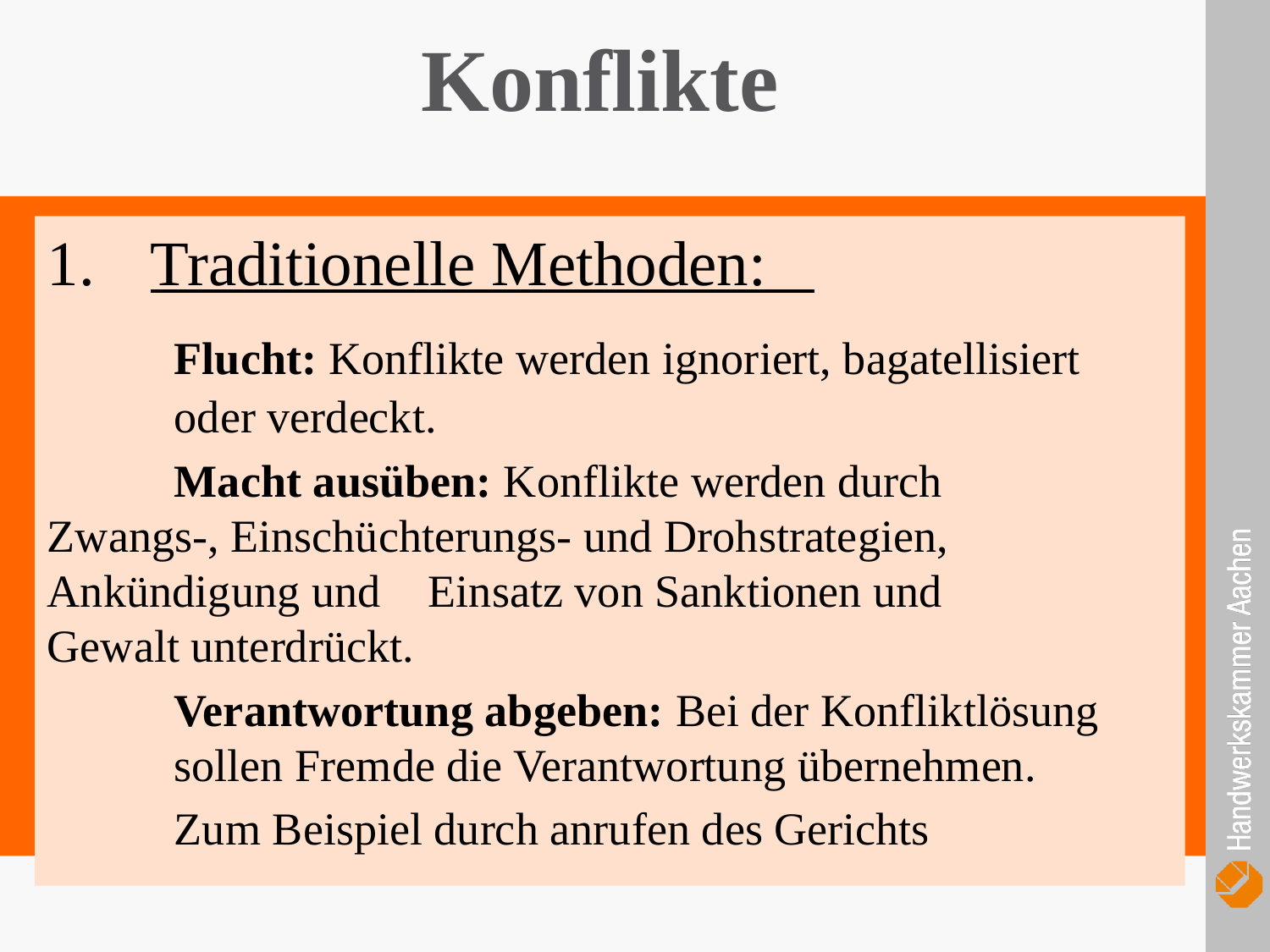

Konflikte
Traditionelle Methoden:
	Flucht: Konflikte werden ignoriert, bagatellisiert 	oder verdeckt.
	Macht ausüben: Konflikte werden durch 	Zwangs-, Einschüchterungs- und Drohstrategien, 	Ankündigung und 	Einsatz von Sanktionen und 	Gewalt unterdrückt.
	Verantwortung abgeben: Bei der Konfliktlösung 	sollen Fremde die Verantwortung übernehmen.
	Zum Beispiel durch anrufen des Gerichts